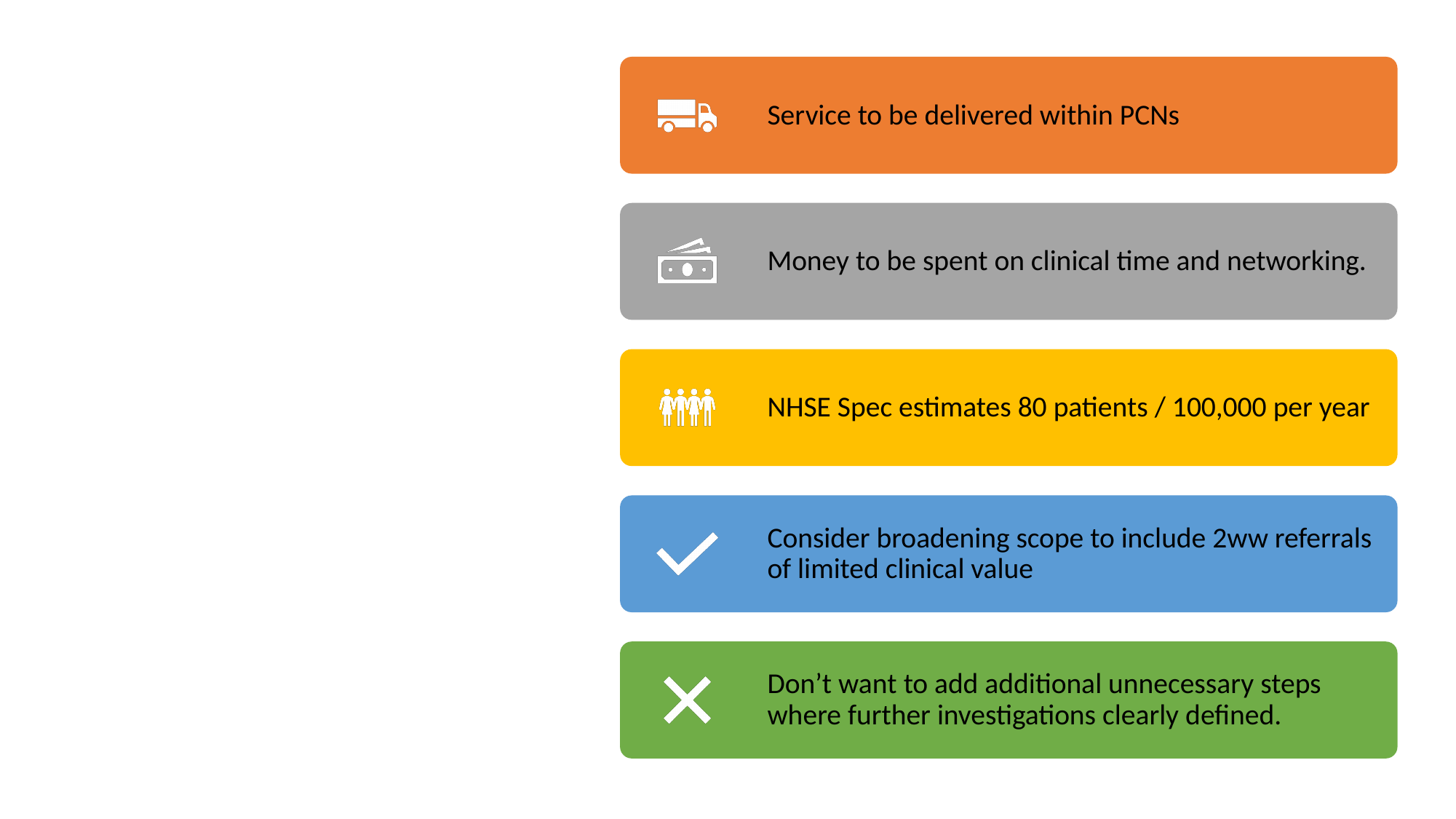

Service to be delivered within PCNs
Money to be spent on clinical time and networking.
NHSE Spec estimates 80 patients / 100,000 per year
Consider broadening scope to include 2ww referrals of limited clinical value
Don’t want to add additional unnecessary steps where further investigations clearly defined.
# SWAG Specification